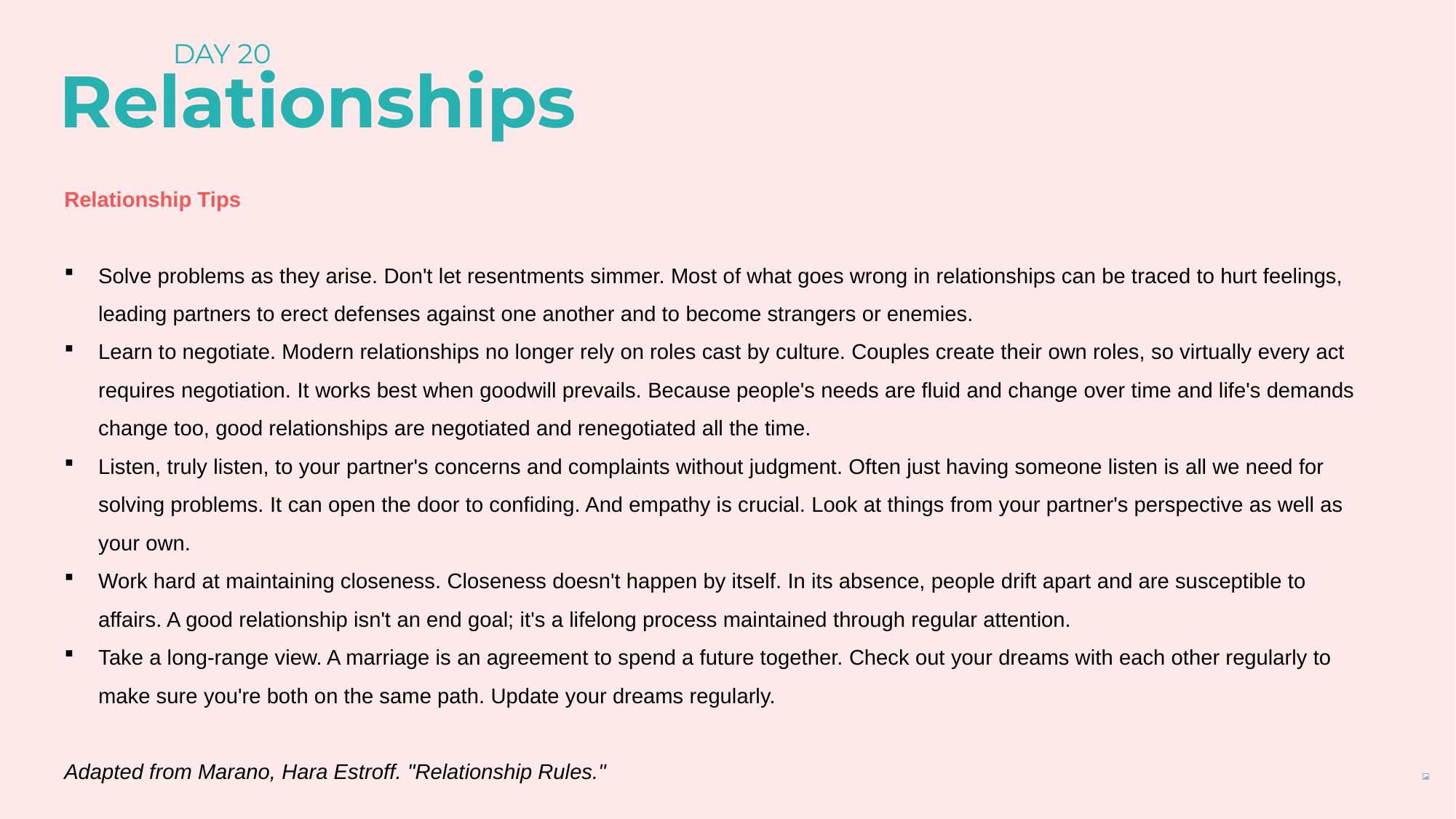

DAY 20
Relationships
Relationship Tips

Solve problems as they arise. Don't let resentments simmer. Most of what goes wrong in relationships can be traced to hurt feelings, leading partners to erect defenses against one another and to become strangers or enemies.
Learn to negotiate. Modern relationships no longer rely on roles cast by culture. Couples create their own roles, so virtually every act requires negotiation. It works best when goodwill prevails. Because people's needs are fluid and change over time and life's demands change too, good relationships are negotiated and renegotiated all the time.
Listen, truly listen, to your partner's concerns and complaints without judgment. Often just having someone listen is all we need for solving problems. It can open the door to confiding. And empathy is crucial. Look at things from your partner's perspective as well as your own.
Work hard at maintaining closeness. Closeness doesn't happen by itself. In its absence, people drift apart and are susceptible to affairs. A good relationship isn't an end goal; it's a lifelong process maintained through regular attention.
Take a long-range view. A marriage is an agreement to spend a future together. Check out your dreams with each other regularly to make sure you're both on the same path. Update your dreams regularly.

Adapted from Marano, Hara Estroff. "Relationship Rules."